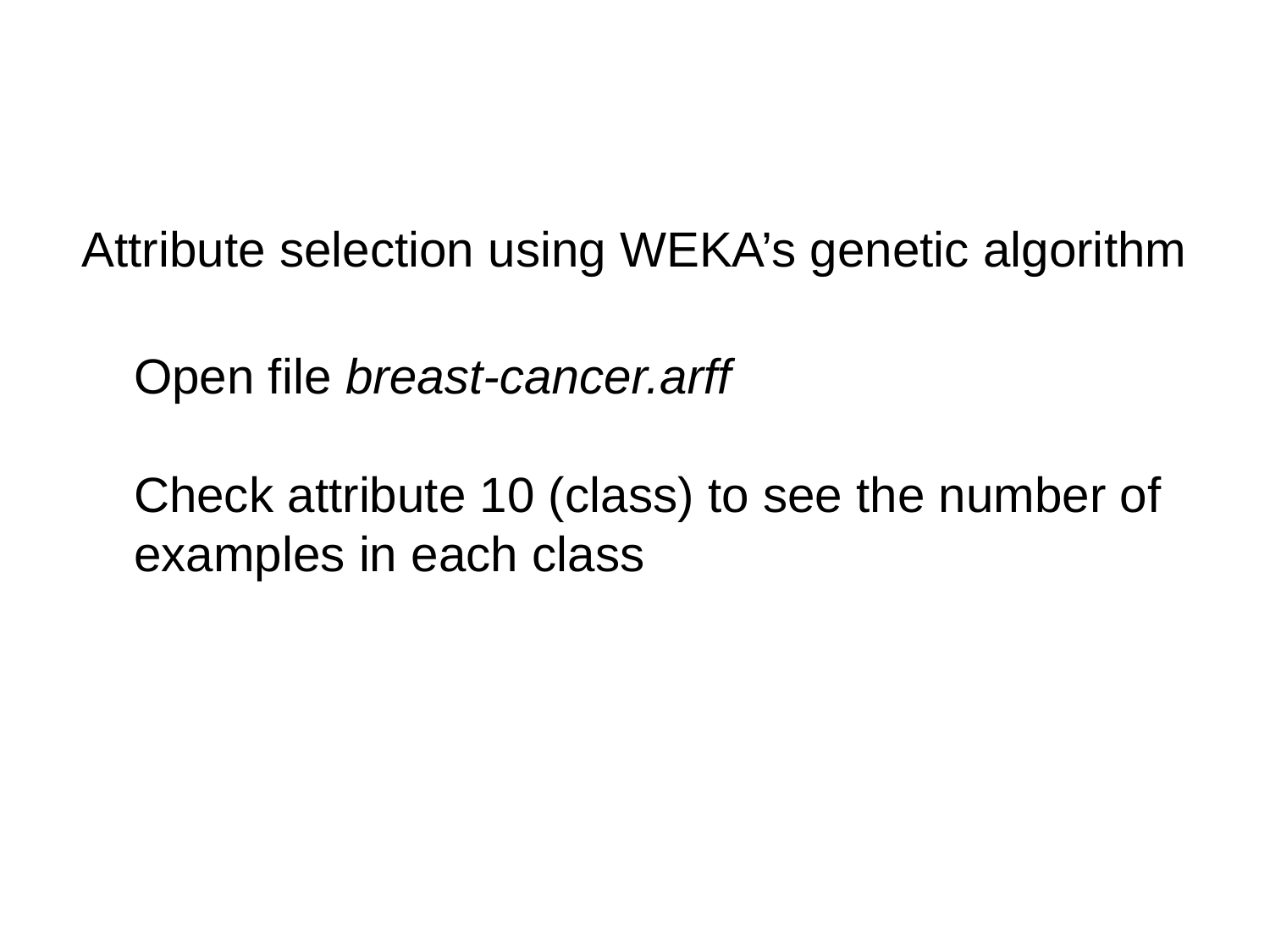

Attribute selection using WEKA’s genetic algorithm
Open file breast-cancer.arff

Check attribute 10 (class) to see the number of
examples in each class